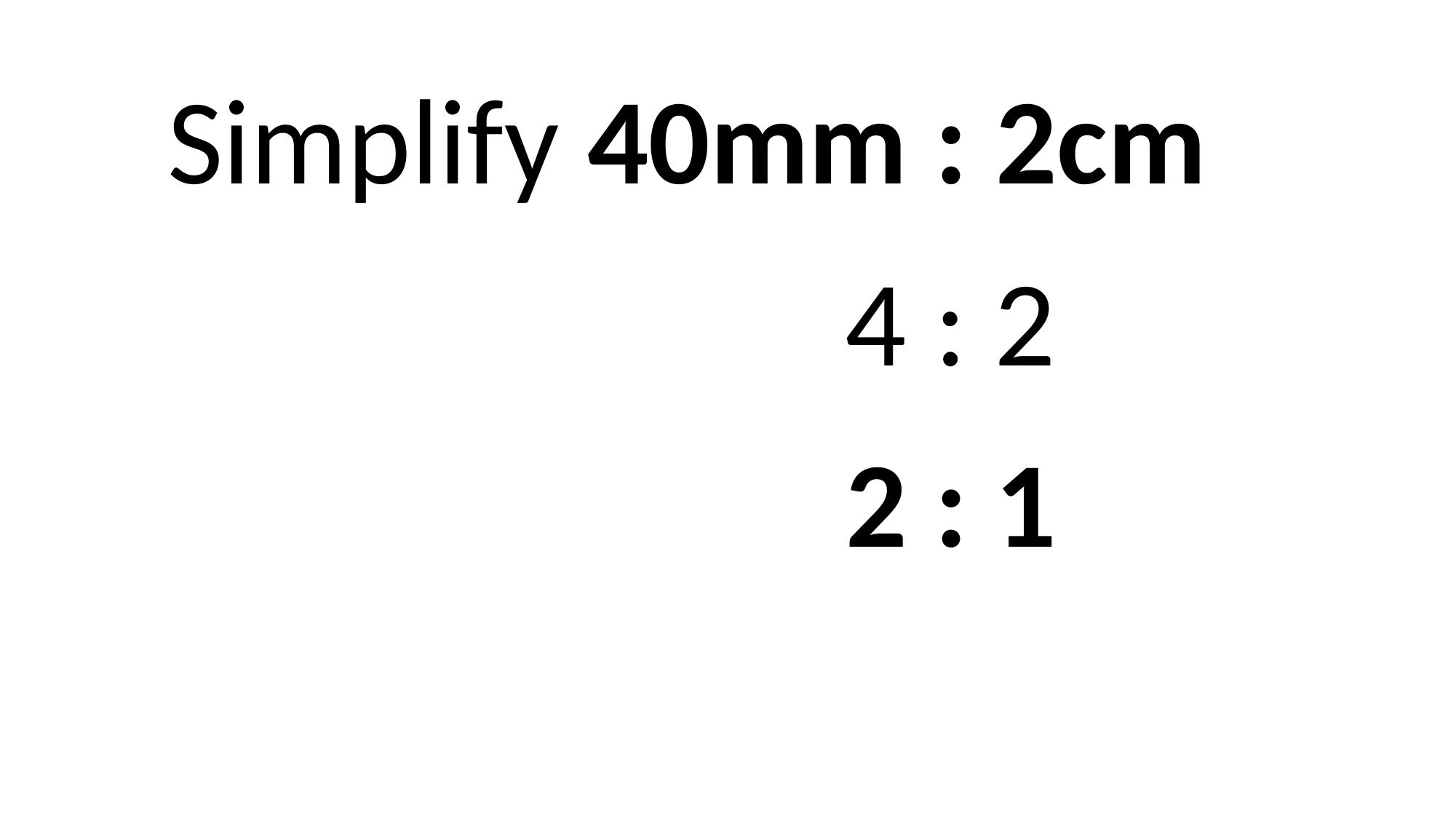

Simplify 40mm : 2cm
4 : 2
2 : 1